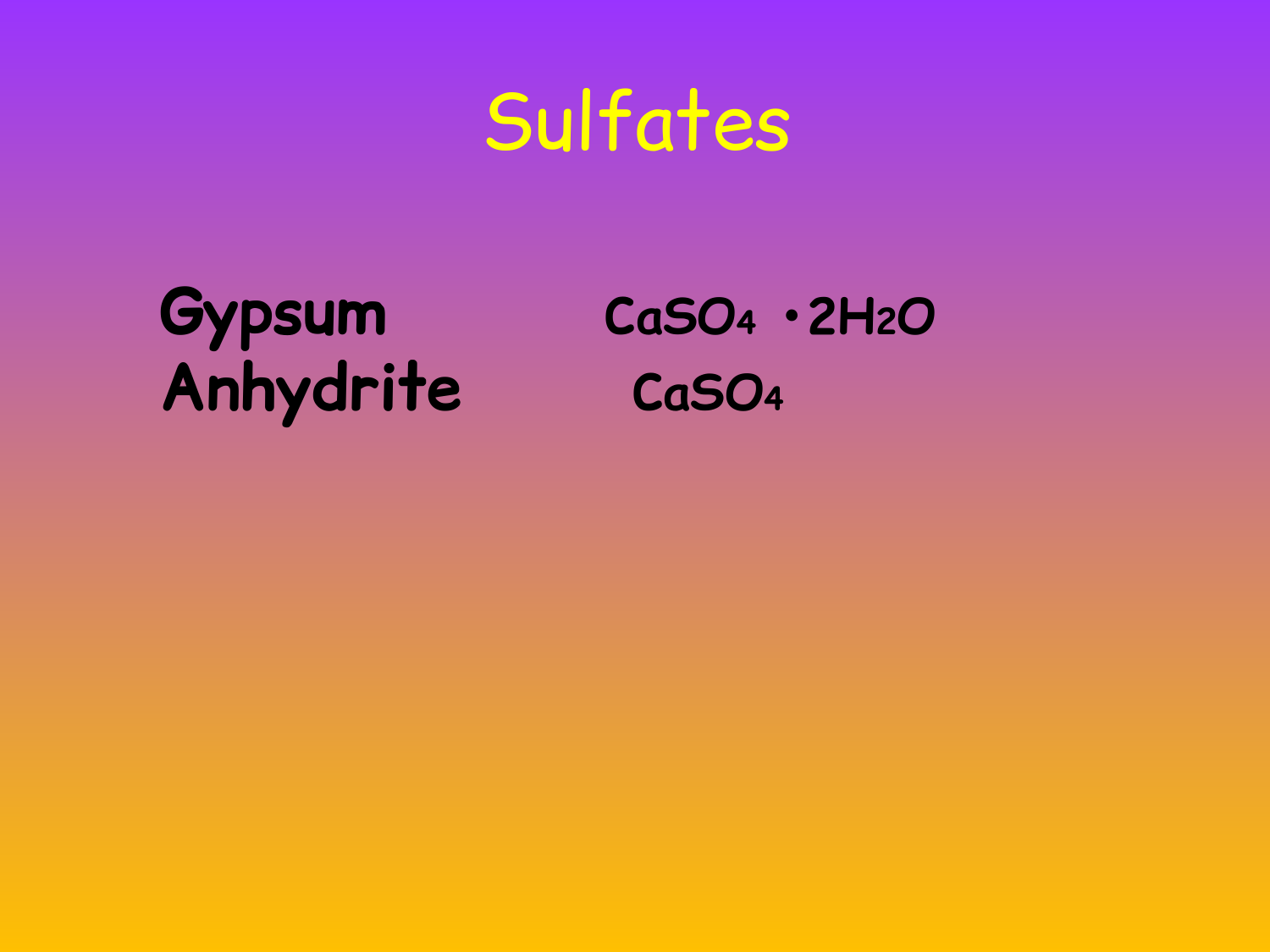

# Sulfates
Gypsum	CaSO4 •2H2O
Anhydrite	 CaSO4